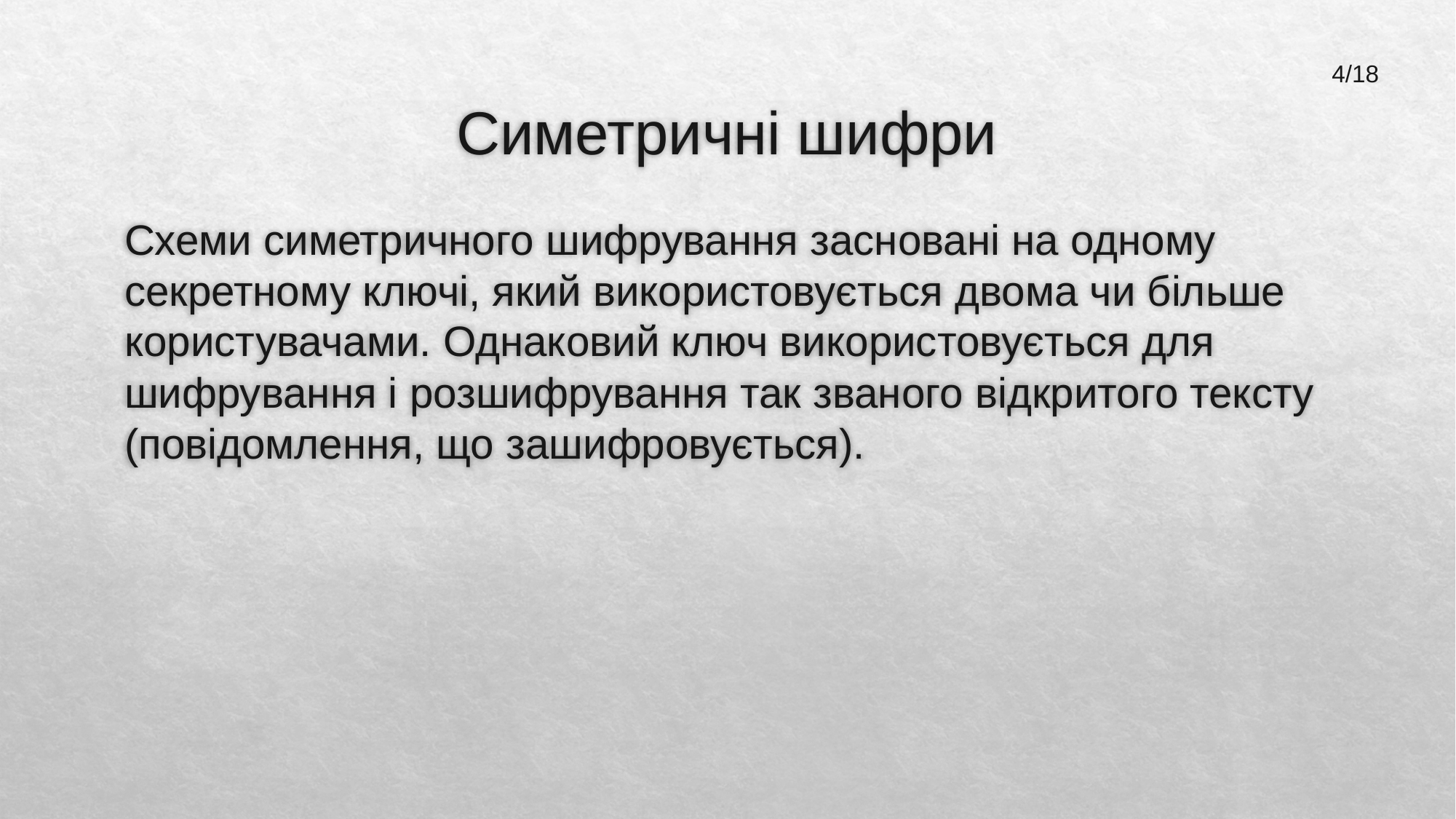

4/18
# Симетричні шифри
Схеми симетричного шифрування засновані на одному секретному ключі, який використовується двома чи більше користувачами. Однаковий ключ використовується для шифрування і розшифрування так званого відкритого тексту (повідомлення, що зашифровується).